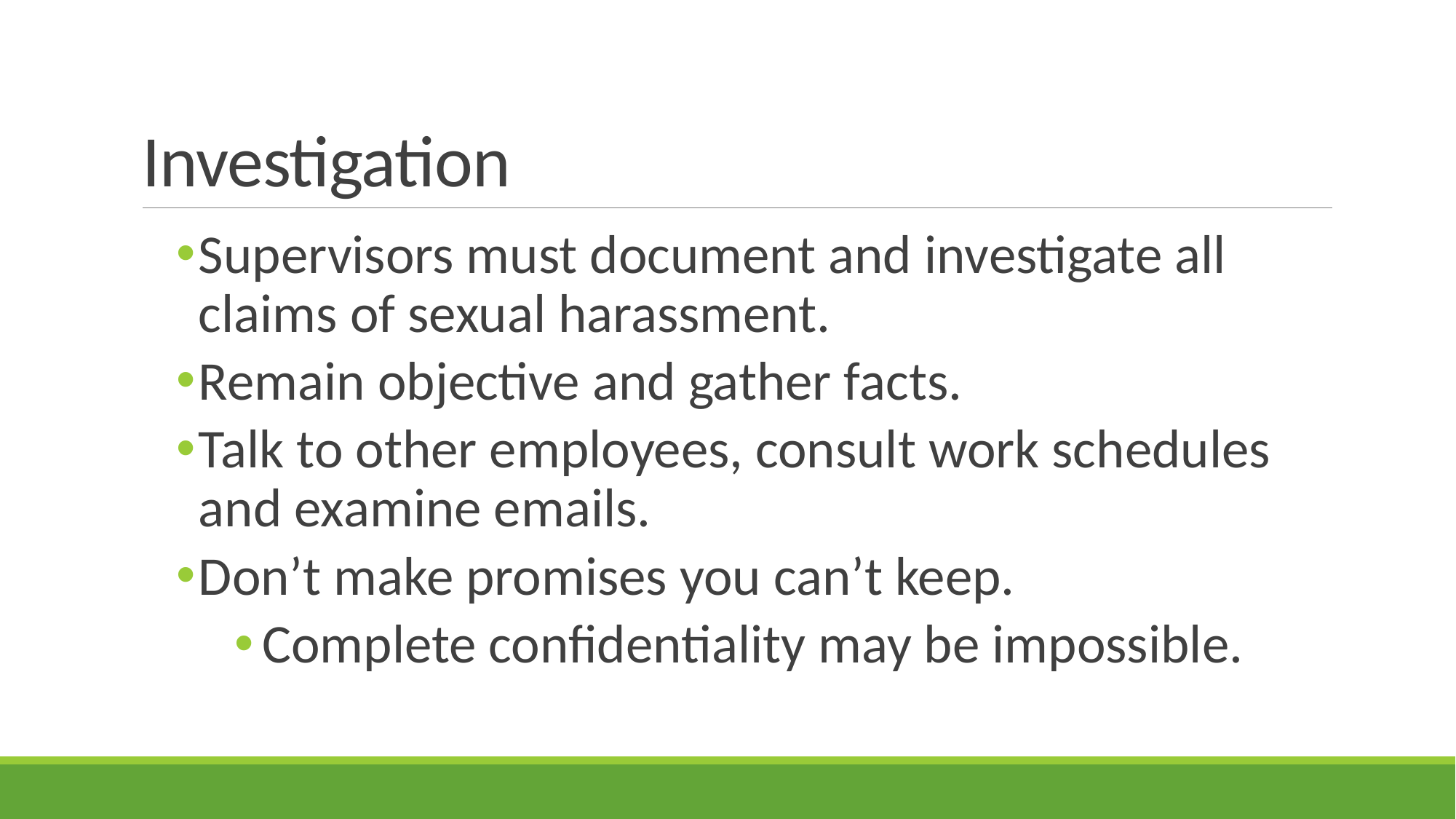

# Investigation
Supervisors must document and investigate all claims of sexual harassment.
Remain objective and gather facts.
Talk to other employees, consult work schedules and examine emails.
Don’t make promises you can’t keep.
Complete confidentiality may be impossible.